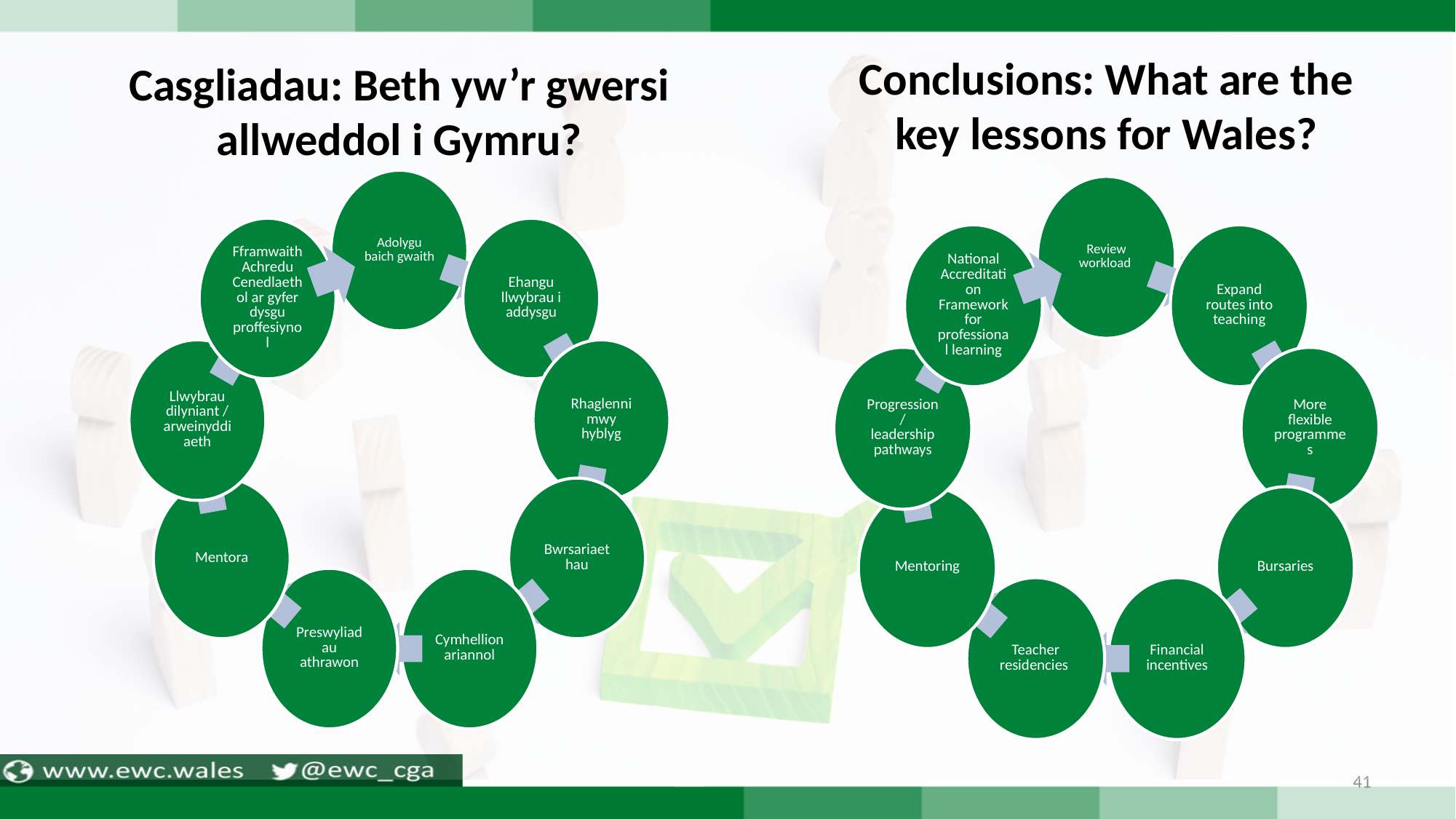

Conclusions: What are the key lessons for Wales?

Casgliadau: Beth yw’r gwersi allweddol i Gymru?
Adolygu baich gwaith
Ehangu llwybrau i addysgu
Rhaglenni mwy hyblyg
Bwrsariaethau
Cymhellion ariannol
Preswyliadau athrawon
Llwybrau dilyniant / arweinyddiaeth
Fframwaith Achredu Cenedlaethol ar gyfer dysgu proffesiynol
Mentora
Review workload
Expand routes into teaching
More flexible programmes
Bursaries
Financial incentives
Teacher residencies
Mentoring
Progression / leadership pathways
National Accreditation Framework for professional learning

41